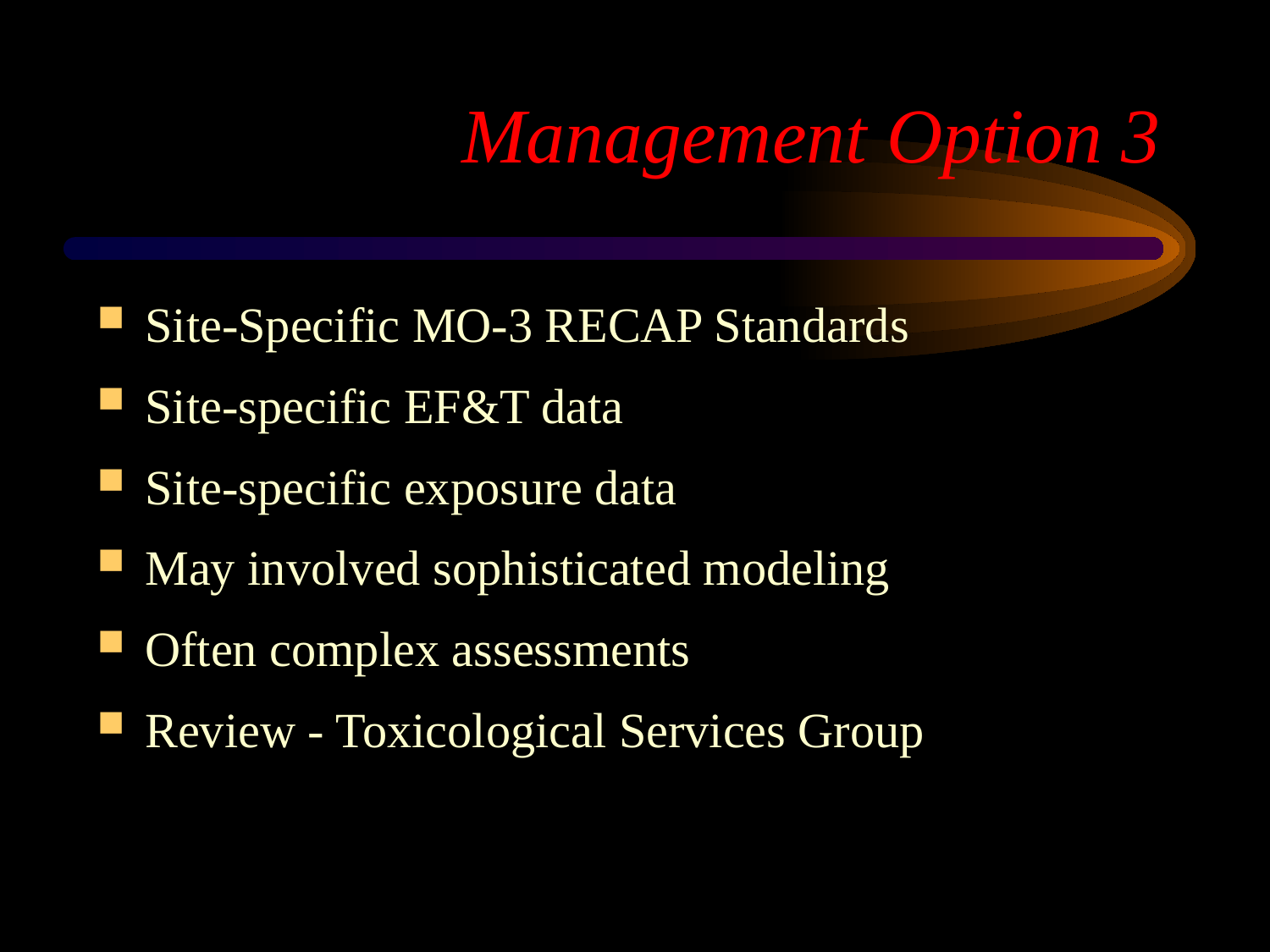

# Management Option 3
Site-Specific MO-3 RECAP Standards
Site-specific EF&T data
Site-specific exposure data
May involved sophisticated modeling
Often complex assessments
Review - Toxicological Services Group